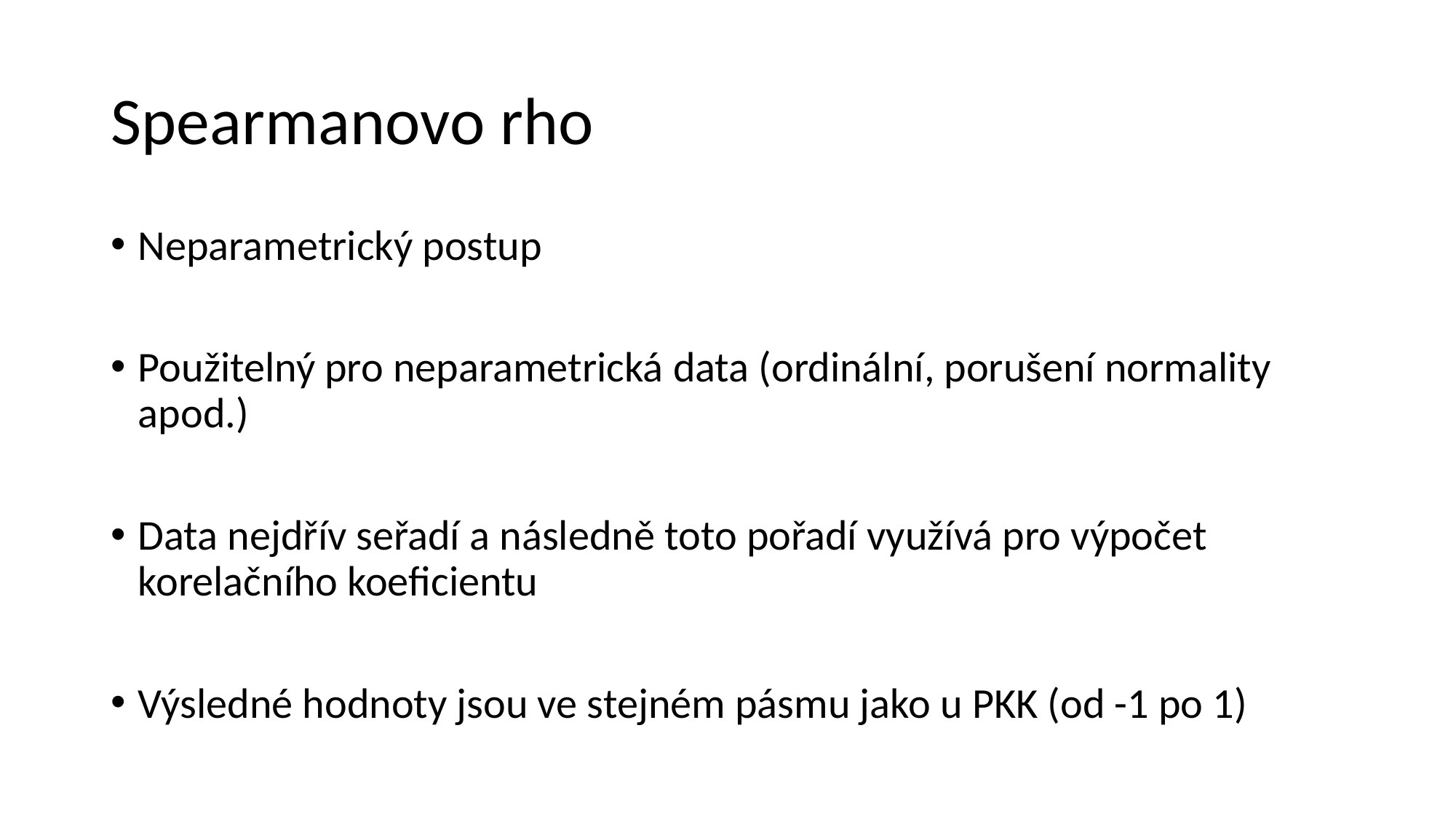

# Spearmanovo rho
Neparametrický postup

Použitelný pro neparametrická data (ordinální, porušení normality apod.)

Data nejdřív seřadí a následně toto pořadí využívá pro výpočet korelačního koeficientu

Výsledné hodnoty jsou ve stejném pásmu jako u PKK (od -1 po 1)